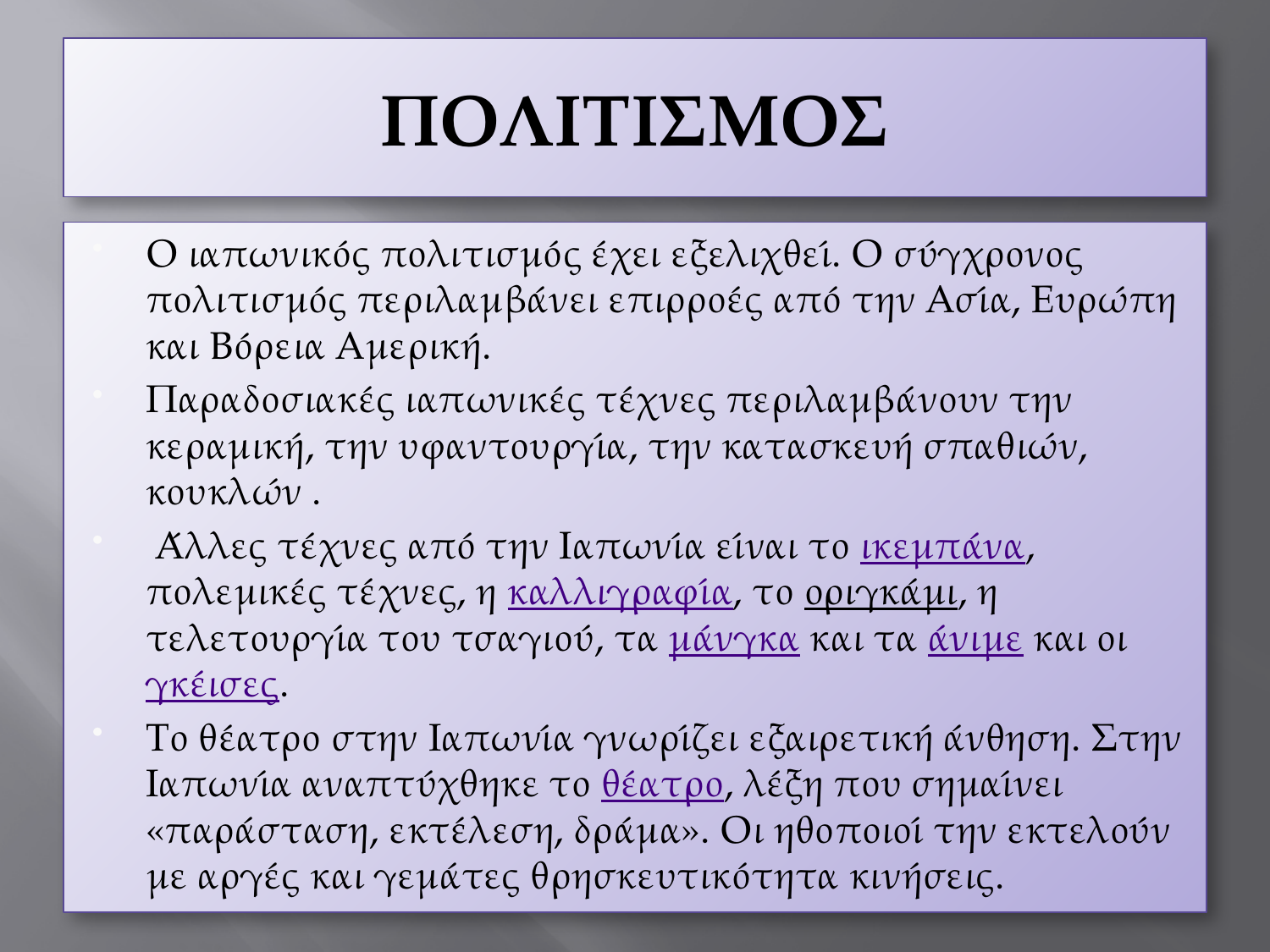

# ΠΟΛΙΤΙΣΜΟΣ
Ο ιαπωνικός πολιτισμός έχει εξελιχθεί. Ο σύγχρονος πολιτισμός περιλαμβάνει επιρροές από την Ασία, Ευρώπη και Βόρεια Αμερική.
Παραδοσιακές ιαπωνικές τέχνες περιλαμβάνουν την κεραμική, την υφαντουργία, την κατασκευή σπαθιών, κουκλών .
 Άλλες τέχνες από την Ιαπωνία είναι το ικεμπάνα, πολεμικές τέχνες, η καλλιγραφία, το οριγκάμι, η τελετουργία του τσαγιού, τα μάνγκα και τα άνιμε και οι γκέισες.
Το θέατρο στην Ιαπωνία γνωρίζει εξαιρετική άνθηση. Στην Ιαπωνία αναπτύχθηκε το θέατρο, λέξη που σημαίνει «παράσταση, εκτέλεση, δράμα». Οι ηθοποιοί την εκτελούν με αργές και γεμάτες θρησκευτικότητα κινήσεις.